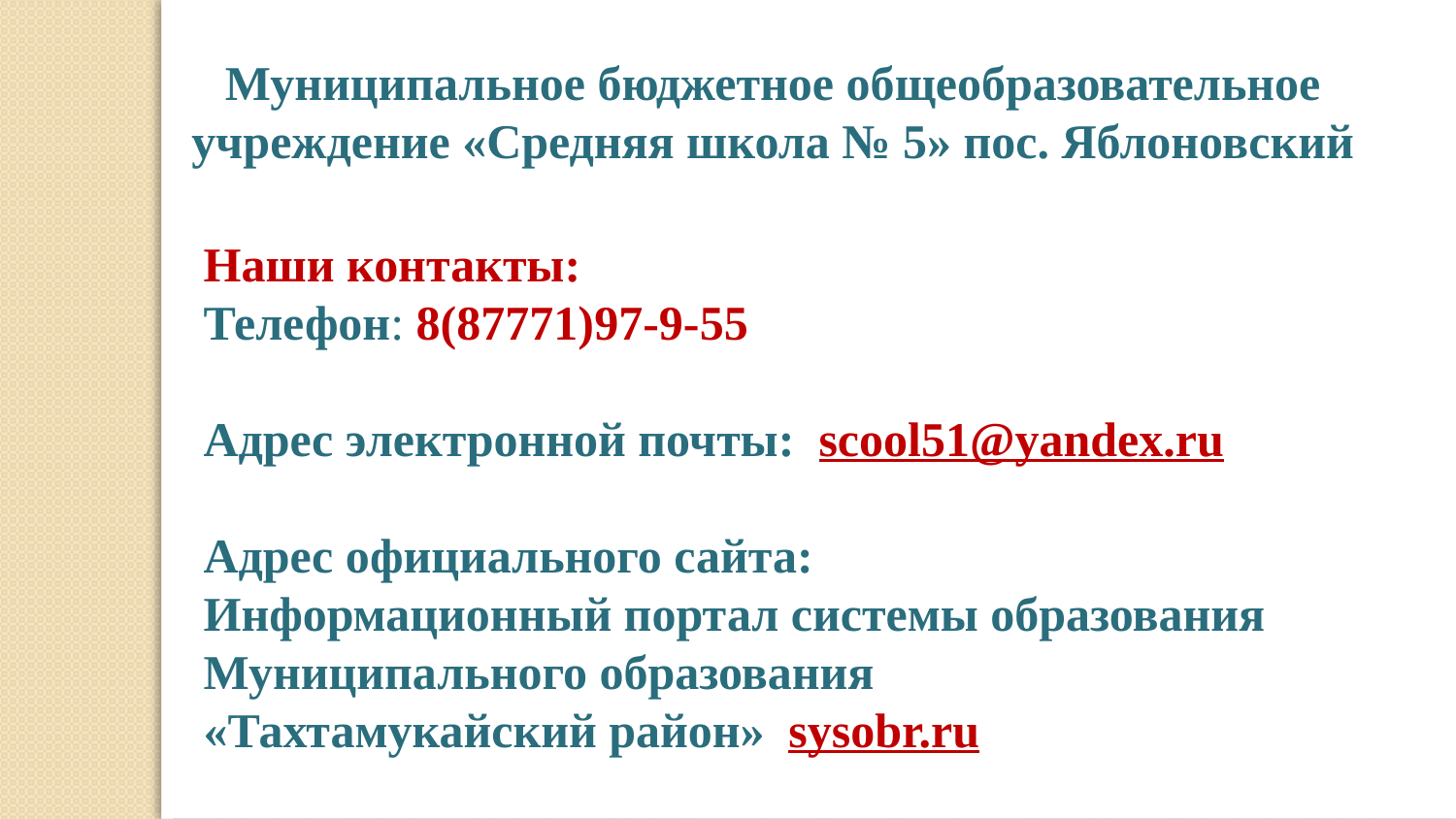

Муниципальное бюджетное общеобразовательное учреждение «Средняя школа № 5» пос. Яблоновский
Наши контакты:
Телефон: 8(87771)97-9-55

Адрес электронной почты:  scool51@yandex.ru

Адрес официального сайта:
Информационный портал системы образования
Муниципального образования
«Тахтамукайский район»  sysobr.ru